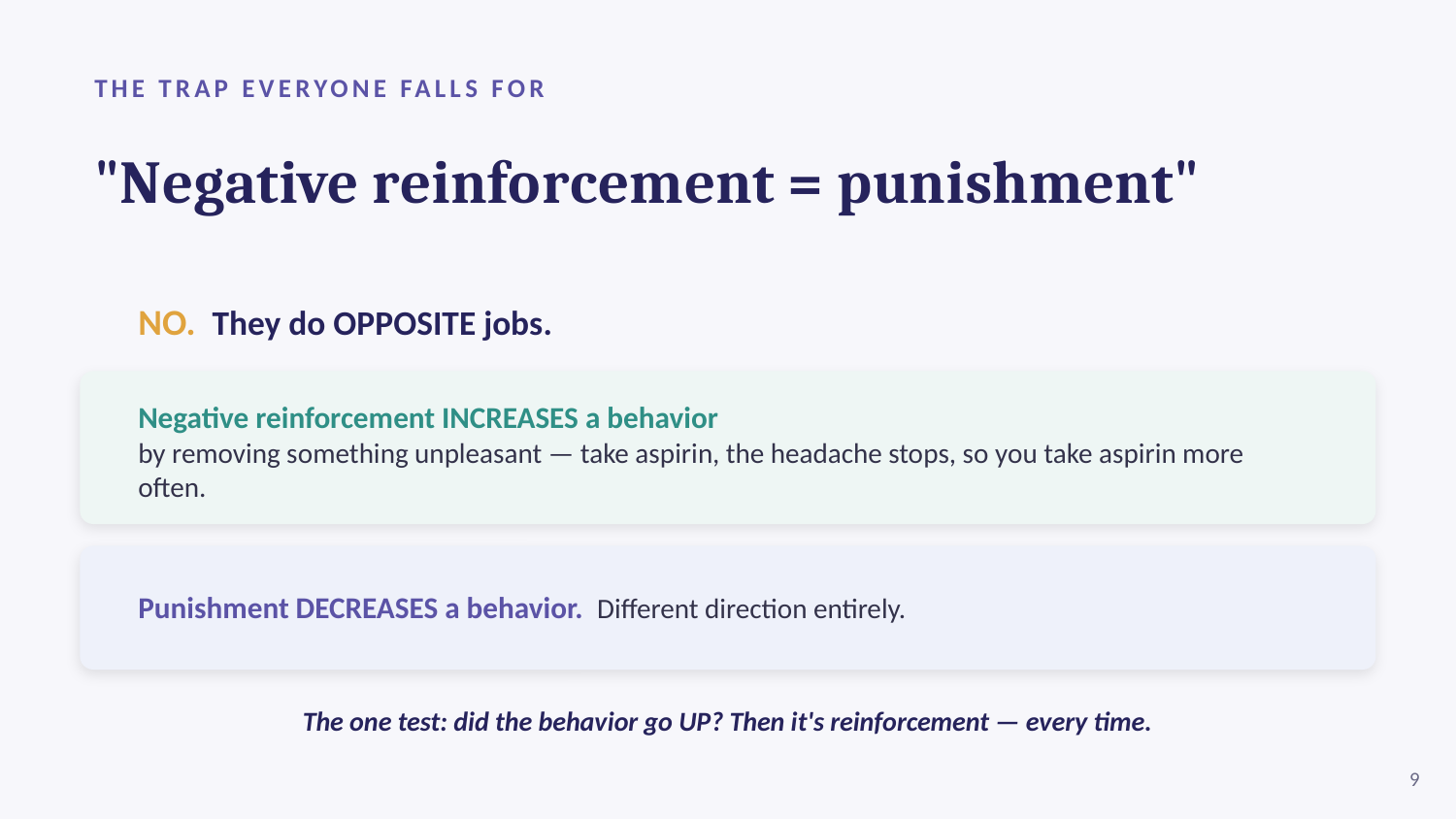

THE TRAP EVERYONE FALLS FOR
"Negative reinforcement = punishment"
NO.  They do OPPOSITE jobs.

Negative reinforcement INCREASES a behavior
by removing something unpleasant — take aspirin, the headache stops, so you take aspirin more often.

Punishment DECREASES a behavior.  Different direction entirely.
The one test: did the behavior go UP? Then it's reinforcement — every time.
9